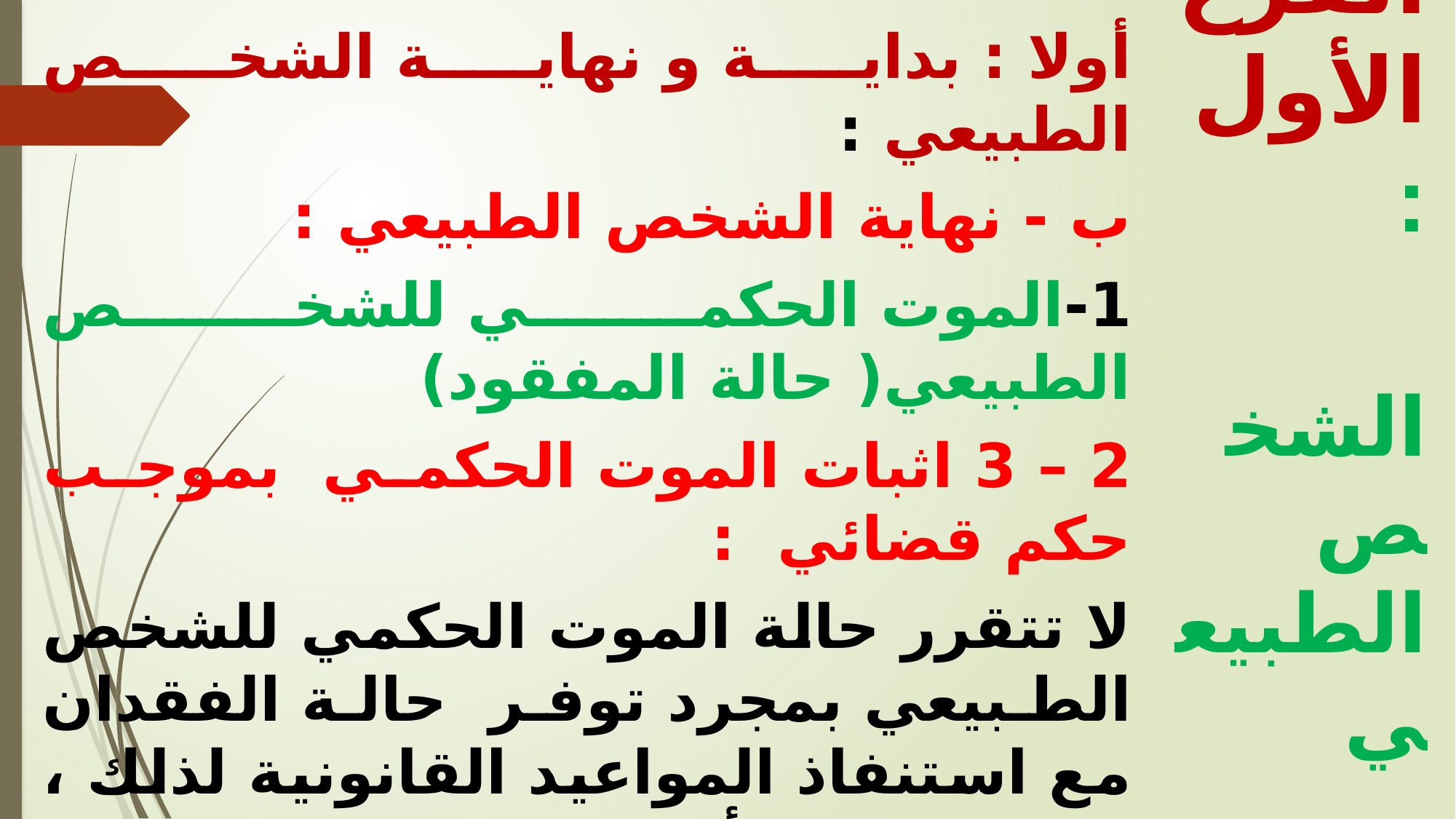

أولا : بداية و نهاية الشخص الطبيعي :
ب - نهاية الشخص الطبيعي :
1-	الموت الحكمي للشخص الطبيعي( حالة المفقود)
2 – 3 اثبات الموت الحكمي  بموجب حكم قضائي  :
لا تتقرر حالة الموت الحكمي للشخص الطبيعي بمجرد توفر  حالة الفقدان مع استنفاذ المواعيد القانونية لذلك ، و لكن يتعين أن يثبت الموت الحكمي بموجب حكم قضائي صادر عن القاضي المختص ، و ذلك طبقا لما جاء في المادة 113 من قانون الأسرة المذكورة أعلاه ، و التي نصت على أنه " يجوز الحكم بموت المفقود ...   " ،
 و في هذا دلالة على أن تقرير الموت الحكمي لا يتم إلا بموجب حكم قضائي بعد توفر الضوابط القانونية اللازمة المذكورة أعلاه .
الفرع الأول :
 الشخص الطبيعي